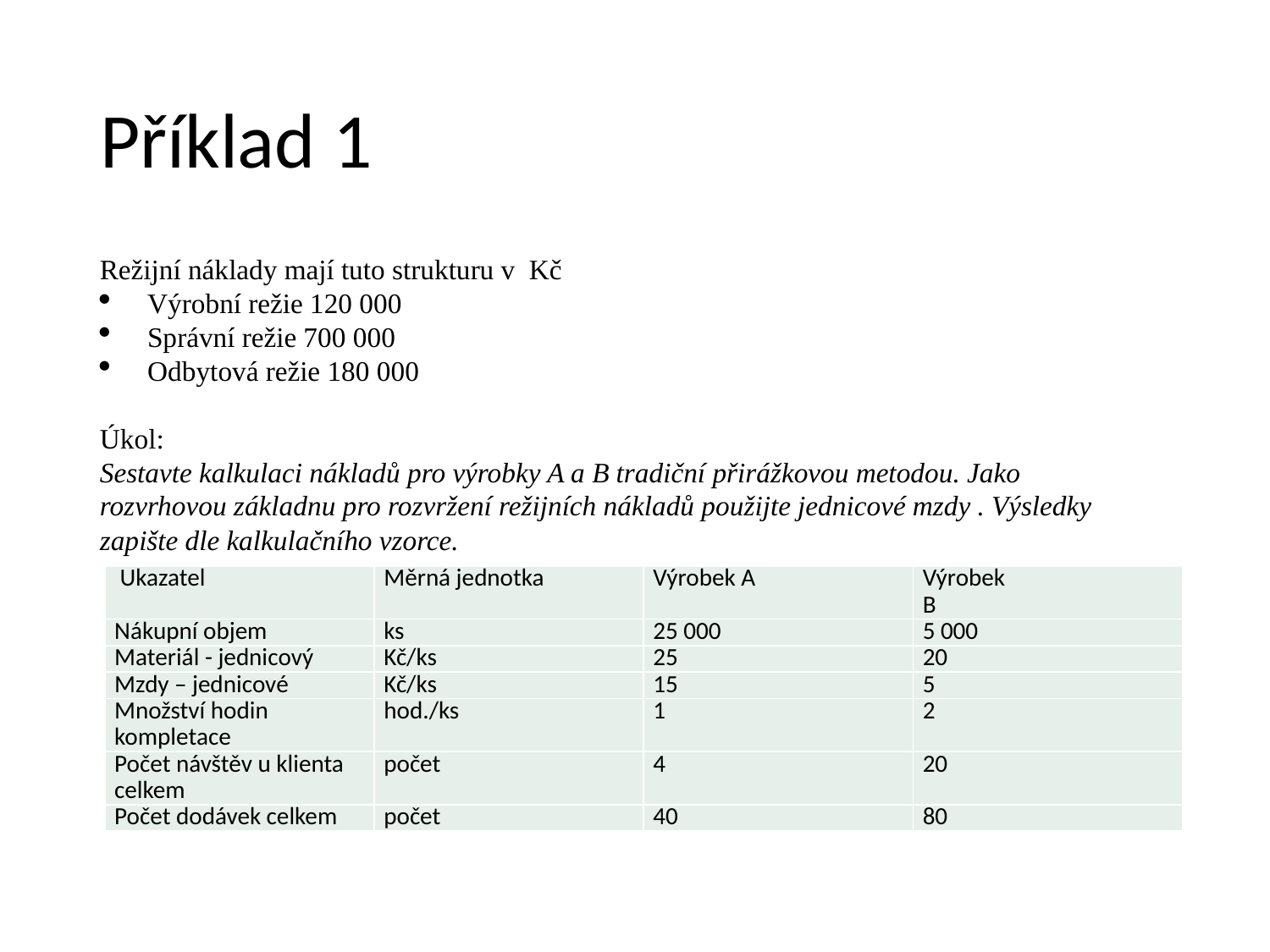

# Příklad 1
Režijní náklady mají tuto strukturu v  Kč
Výrobní režie 120 000
Správní režie 700 000
Odbytová režie 180 000

Úkol:
Sestavte kalkulaci nákladů pro výrobky A a B tradiční přirážkovou metodou. Jako rozvrhovou základnu pro rozvržení režijních nákladů použijte jednicové mzdy . Výsledky zapište dle kalkulačního vzorce.

| Ukazatel | Měrná jednotka | Výrobek A | Výrobek B |
| --- | --- | --- | --- |
| Nákupní objem | ks | 25 000 | 5 000 |
| Materiál - jednicový | Kč/ks | 25 | 20 |
| Mzdy – jednicové | Kč/ks | 15 | 5 |
| Množství hodin kompletace | hod./ks | 1 | 2 |
| Počet návštěv u klienta celkem | počet | 4 | 20 |
| Počet dodávek celkem | počet | 40 | 80 |